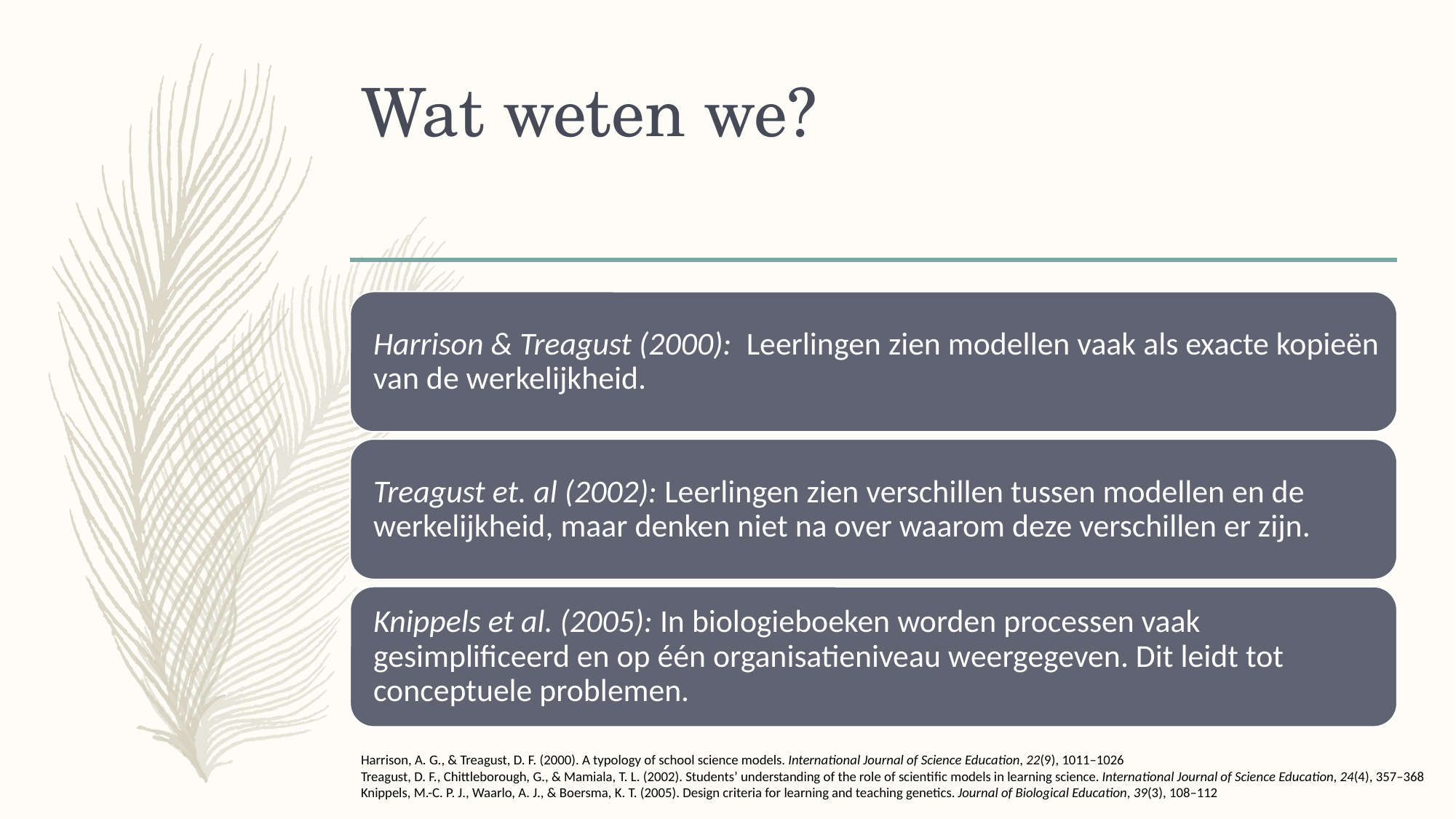

# Wat weten we?
Harrison & Treagust (2000):  Leerlingen zien modellen vaak als exacte kopieën van de werkelijkheid.
Treagust et. al (2002): Leerlingen zien verschillen tussen modellen en de werkelijkheid, maar denken niet na over waarom deze verschillen er zijn.
Knippels et al. (2005): In biologieboeken worden processen vaak gesimplificeerd en op één organisatieniveau weergegeven. Dit leidt tot conceptuele problemen.
Harrison, A. G., & Treagust, D. F. (2000). A typology of school science models. International Journal of Science Education, 22(9), 1011–1026
Treagust, D. F., Chittleborough, G., & Mamiala, T. L. (2002). Students’ understanding of the role of scientific models in learning science. International Journal of Science Education, 24(4), 357–368
Knippels, M.-C. P. J., Waarlo, A. J., & Boersma, K. T. (2005). Design criteria for learning and teaching genetics. Journal of Biological Education, 39(3), 108–112